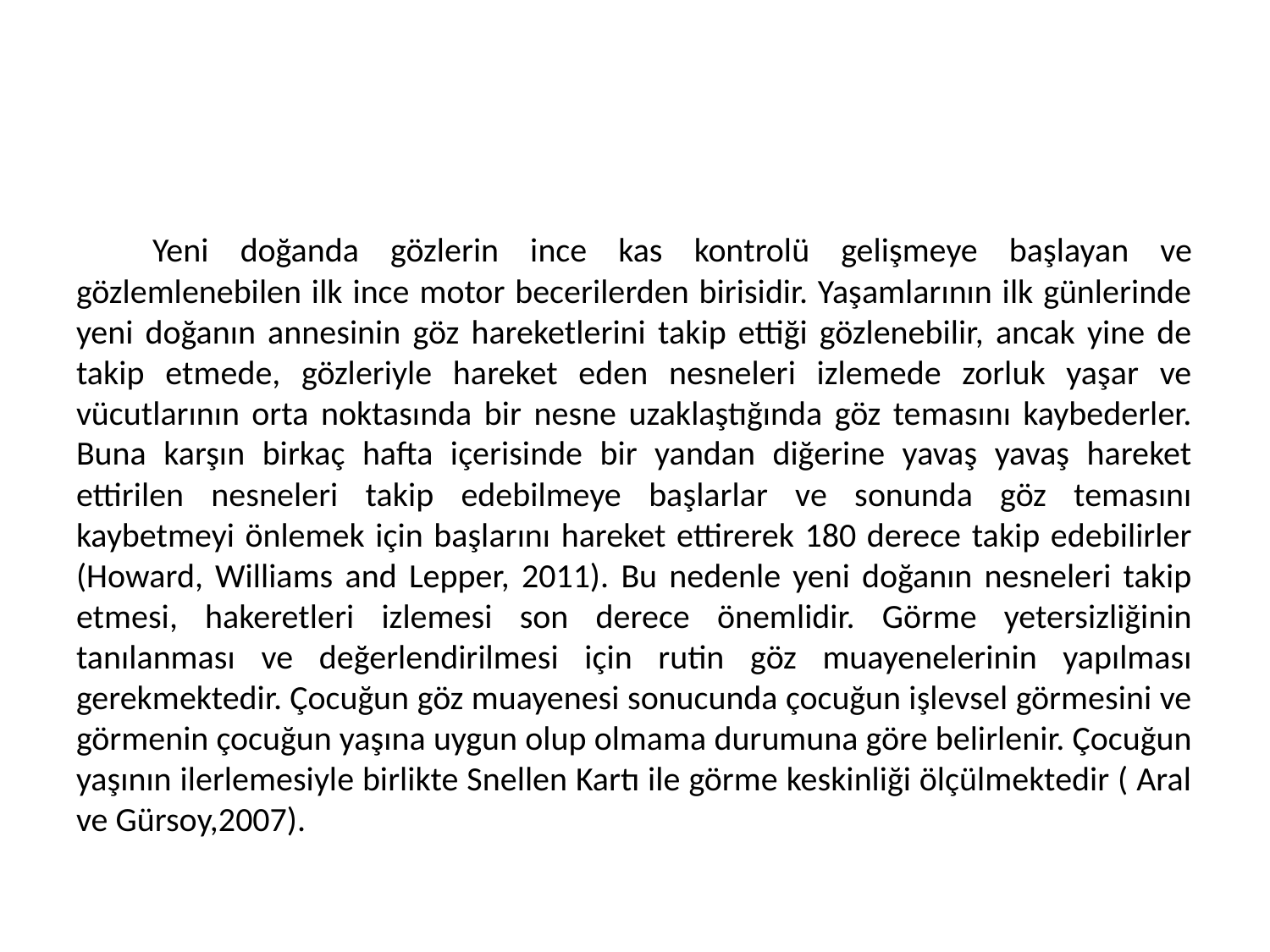

#
	Yeni doğanda gözlerin ince kas kontrolü gelişmeye başlayan ve gözlemlenebilen ilk ince motor becerilerden birisidir. Yaşamlarının ilk günlerinde yeni doğanın annesinin göz hareketlerini takip ettiği gözlenebilir, ancak yine de takip etmede, gözleriyle hareket eden nesneleri izlemede zorluk yaşar ve vücutlarının orta noktasında bir nesne uzaklaştığında göz temasını kaybederler. Buna karşın birkaç hafta içerisinde bir yandan diğerine yavaş yavaş hareket ettirilen nesneleri takip edebilmeye başlarlar ve sonunda göz temasını kaybetmeyi önlemek için başlarını hareket ettirerek 180 derece takip edebilirler (Howard, Williams and Lepper, 2011). Bu nedenle yeni doğanın nesneleri takip etmesi, hakeretleri izlemesi son derece önemlidir. Görme yetersizliğinin tanılanması ve değerlendirilmesi için rutin göz muayenelerinin yapılması gerekmektedir. Çocuğun göz muayenesi sonucunda çocuğun işlevsel görmesini ve görmenin çocuğun yaşına uygun olup olmama durumuna göre belirlenir. Çocuğun yaşının ilerlemesiyle birlikte Snellen Kartı ile görme keskinliği ölçülmektedir ( Aral ve Gürsoy,2007).